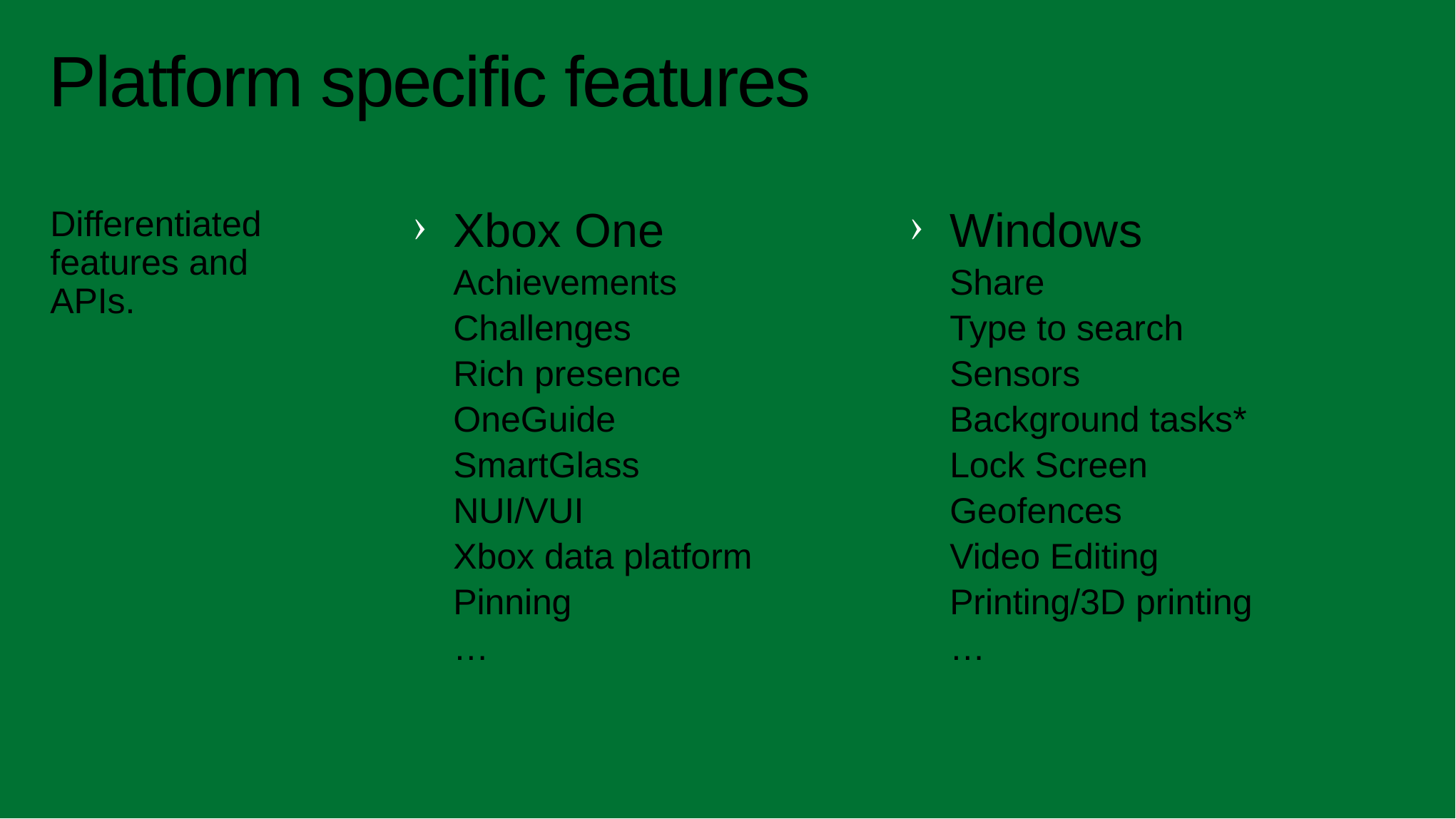

# Platform specific features
Differentiated features and APIs.
Xbox One
Achievements
Challenges
Rich presence
OneGuide
SmartGlass
NUI/VUI
Xbox data platform
Pinning
…

Windows
Share
Type to search
Sensors
Background tasks*
Lock Screen
Geofences
Video Editing
Printing/3D printing
…